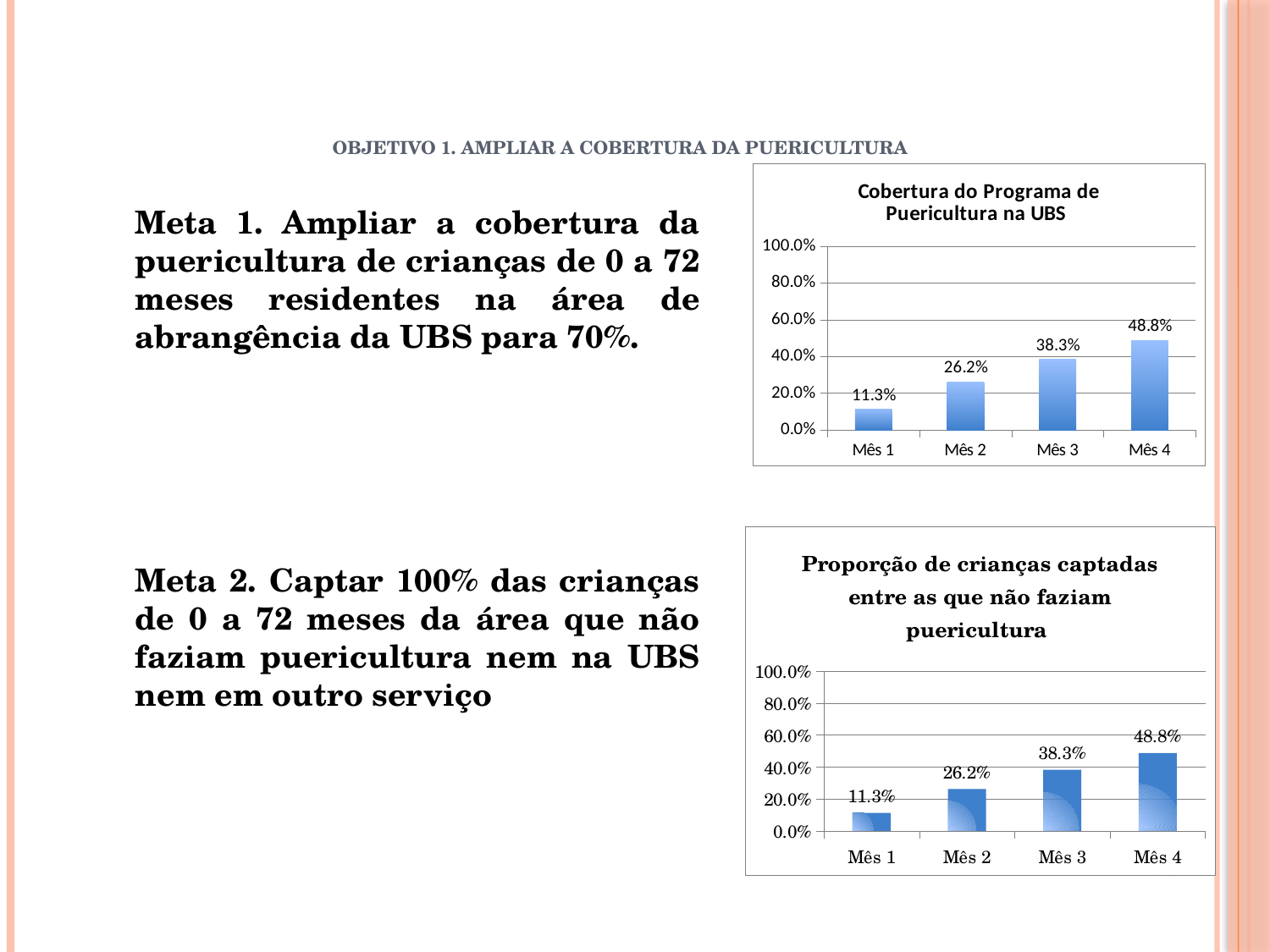

# Objetivo 1. Ampliar a cobertura da puericultura

### Chart:

| Category | Cobertura do Programa de Puericultura na UBS  |
|---|---|
| Mês 1 | 0.11290322580645161 |
| Mês 2 | 0.2620967741935484 |
| Mês 3 | 0.38306451612903225 |
| Mês 4 | 0.4879032258064516 |
Meta 1. Ampliar a cobertura da puericultura de crianças de 0 a 72 meses residentes na área de abrangência da UBS para 70%.

### Chart:

| Category | Proporção de crianças captadas entre as que não faziam puericultura  |
|---|---|
| Mês 1 | 0.11290322580645161 |
| Mês 2 | 0.2620967741935484 |
| Mês 3 | 0.38306451612903225 |
| Mês 4 | 0.4879032258064516 |
Meta 2. Captar 100% das crianças de 0 a 72 meses da área que não faziam puericultura nem na UBS nem em outro serviço